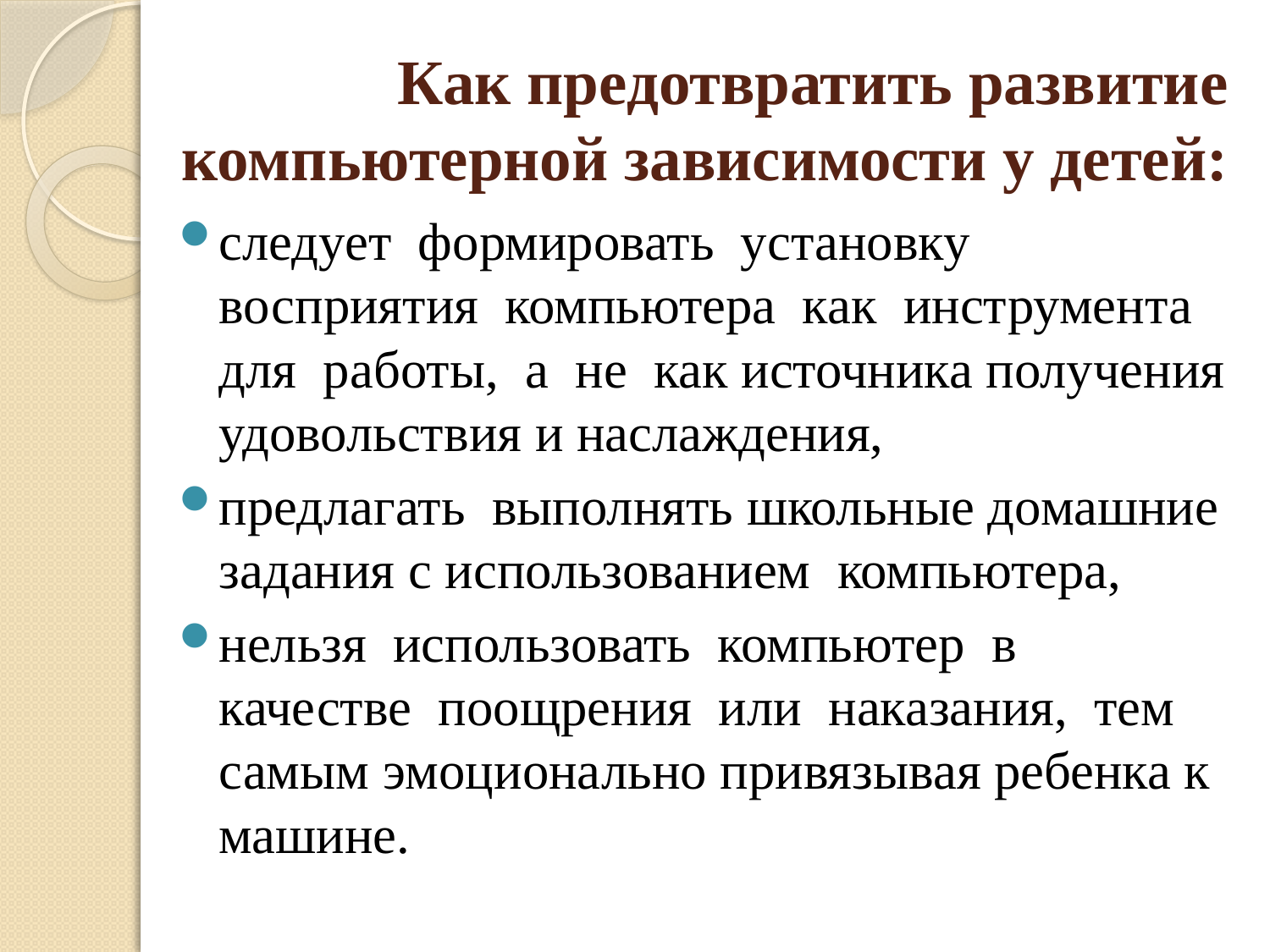

# Как предотвратить развитие компьютерной зависимости у детей:
следует  формировать  установку  восприятия  компьютера  как  инструмента  для  работы,  а  не  как источника получения удовольствия и наслаждения,
предлагать  выполнять школьные домашние задания с использованием  компьютера,
нельзя  использовать  компьютер  в  качестве  поощрения  или  наказания,  тем  самым эмоционально привязывая ребенка к машине.